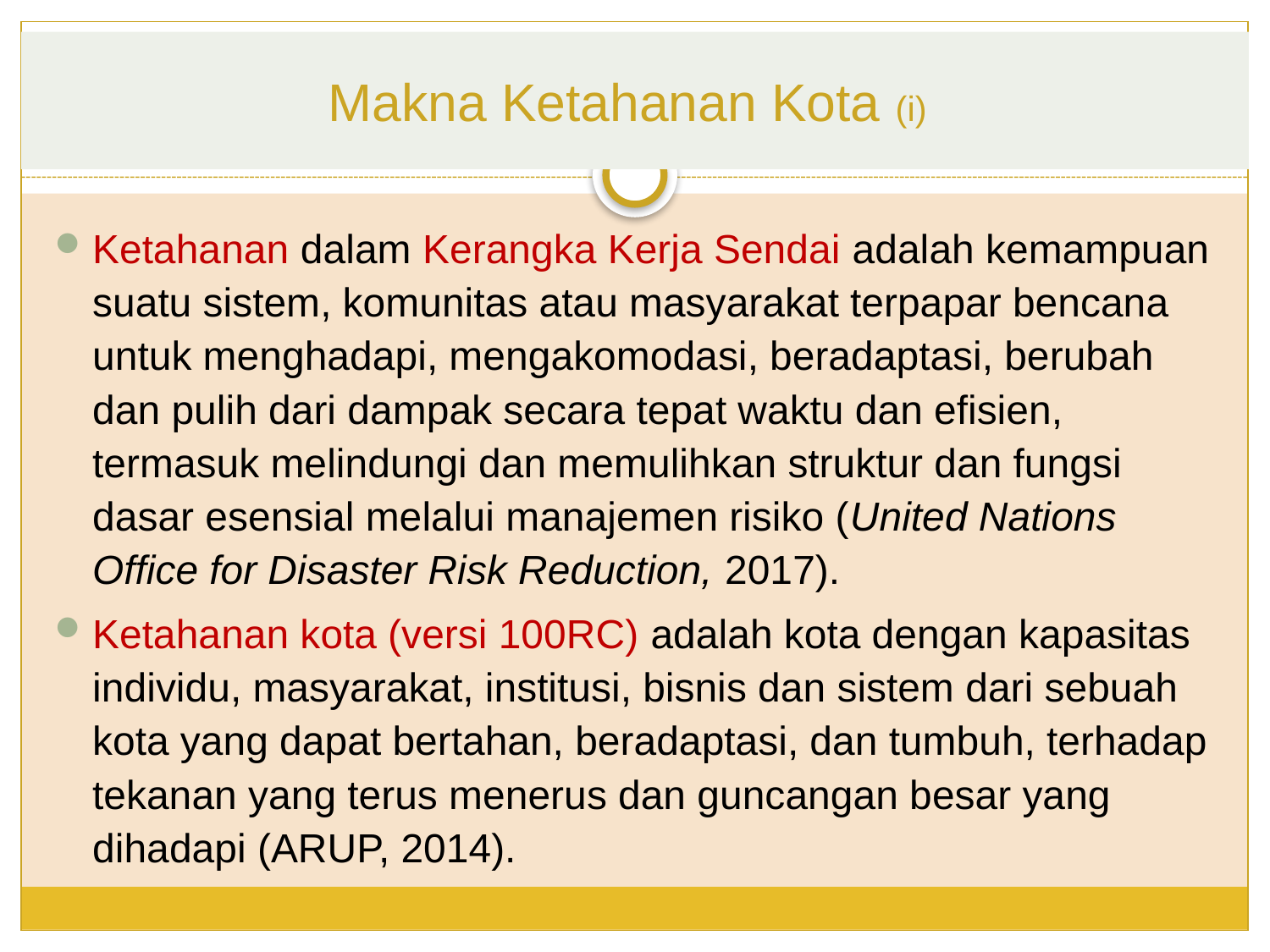

# Makna Ketahanan Kota (i)
4
Ketahanan dalam Kerangka Kerja Sendai adalah kemampuan suatu sistem, komunitas atau masyarakat terpapar bencana untuk menghadapi, mengakomodasi, beradaptasi, berubah dan pulih dari dampak secara tepat waktu dan efisien, termasuk melindungi dan memulihkan struktur dan fungsi dasar esensial melalui manajemen risiko (United Nations Office for Disaster Risk Reduction, 2017).
Ketahanan kota (versi 100RC) adalah kota dengan kapasitas individu, masyarakat, institusi, bisnis dan sistem dari sebuah kota yang dapat bertahan, beradaptasi, dan tumbuh, terhadap tekanan yang terus menerus dan guncangan besar yang dihadapi (ARUP, 2014).